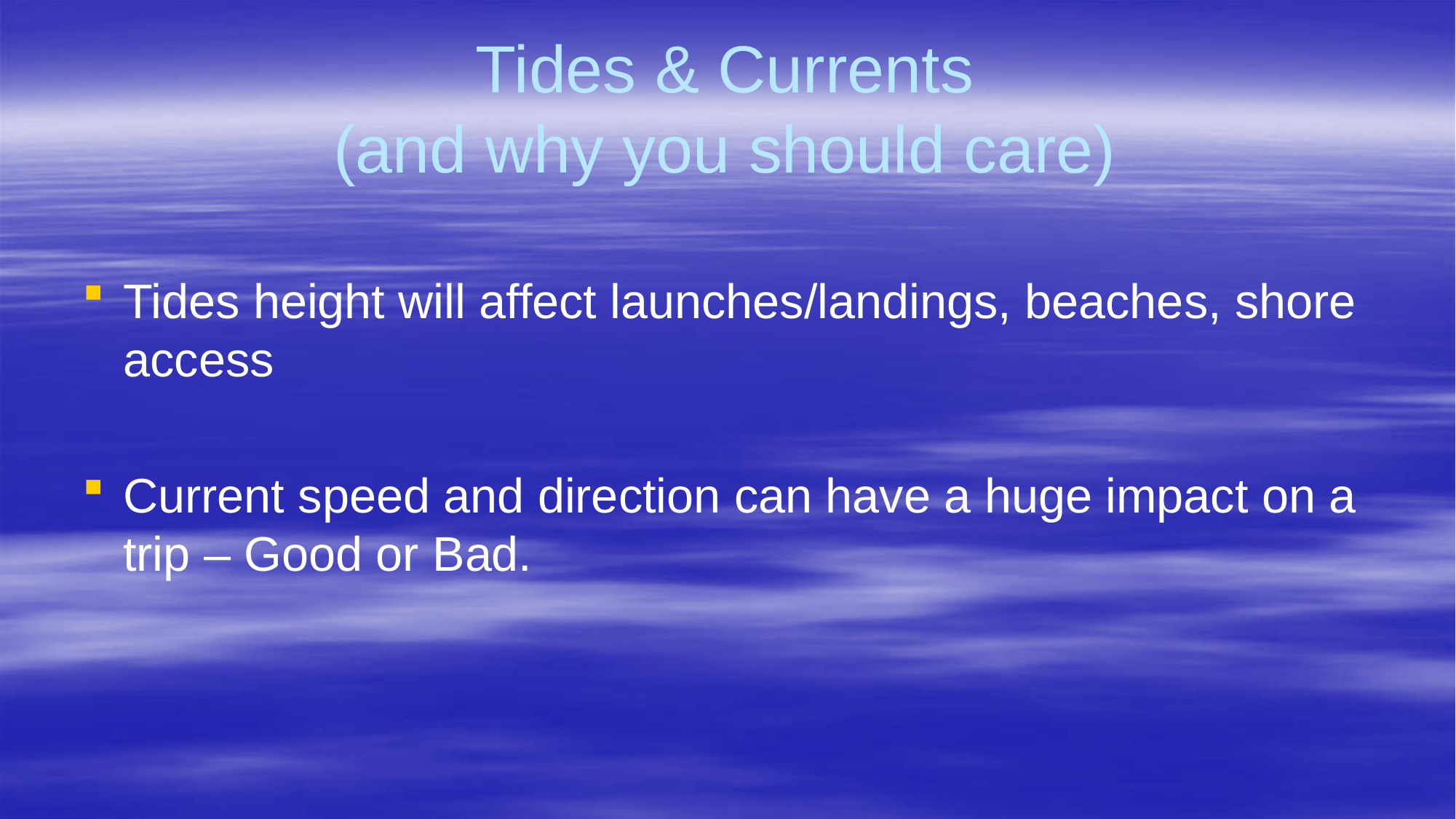

# Tides & Currents (and why you should care)
Tides height will affect launches/landings, beaches, shore access

Current speed and direction can have a huge impact on a trip – Good or Bad.